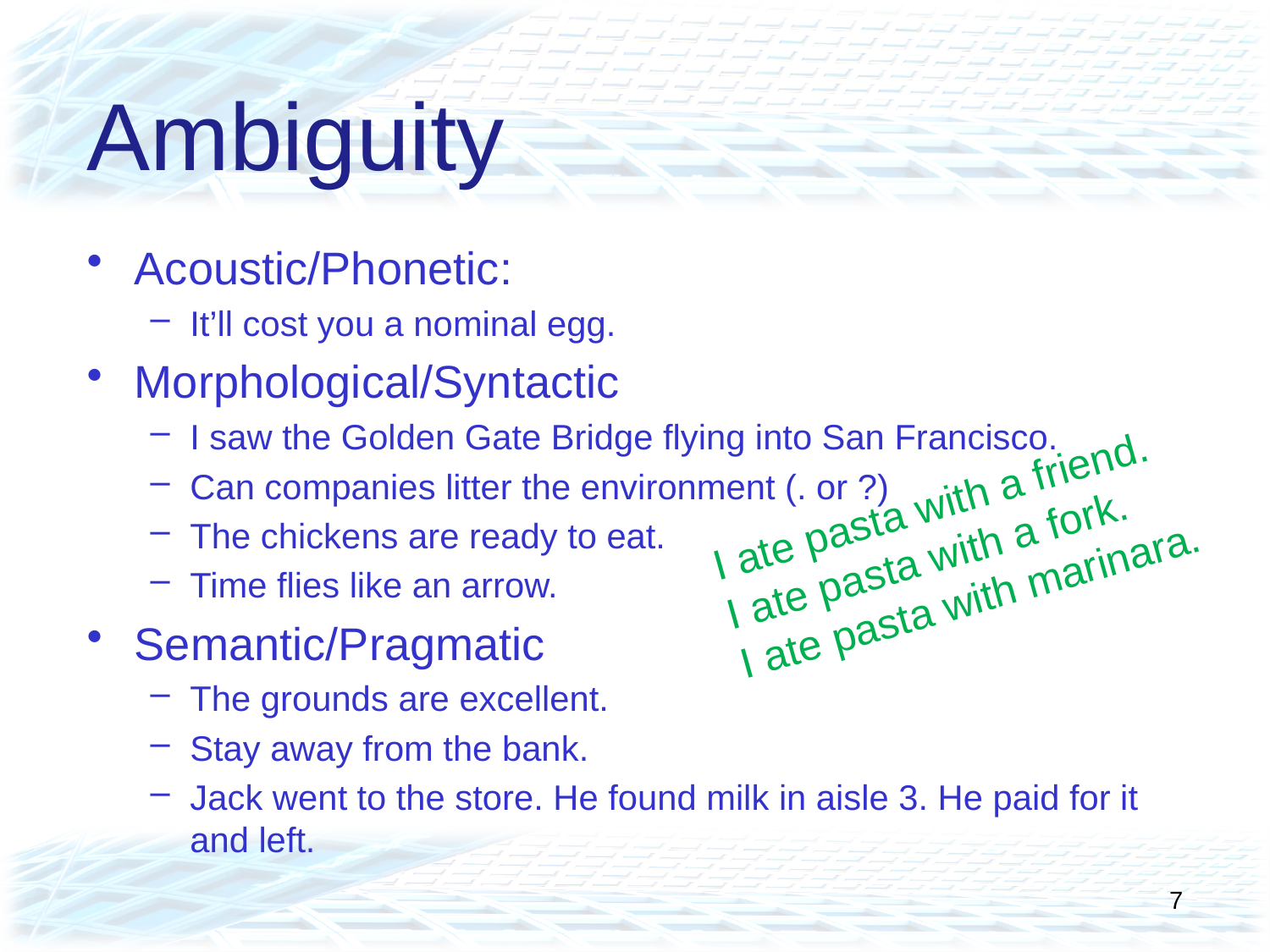

# Ambiguity
Acoustic/Phonetic:
It’ll cost you a nominal egg.
Morphological/Syntactic
I saw the Golden Gate Bridge flying into San Francisco.
Can companies litter the environment (. or ?)
The chickens are ready to eat.
Time flies like an arrow.
Semantic/Pragmatic
The grounds are excellent.
Stay away from the bank.
Jack went to the store. He found milk in aisle 3. He paid for it and left.

I ate pasta with a friend.
I ate pasta with a fork.
I ate pasta with marinara.
7